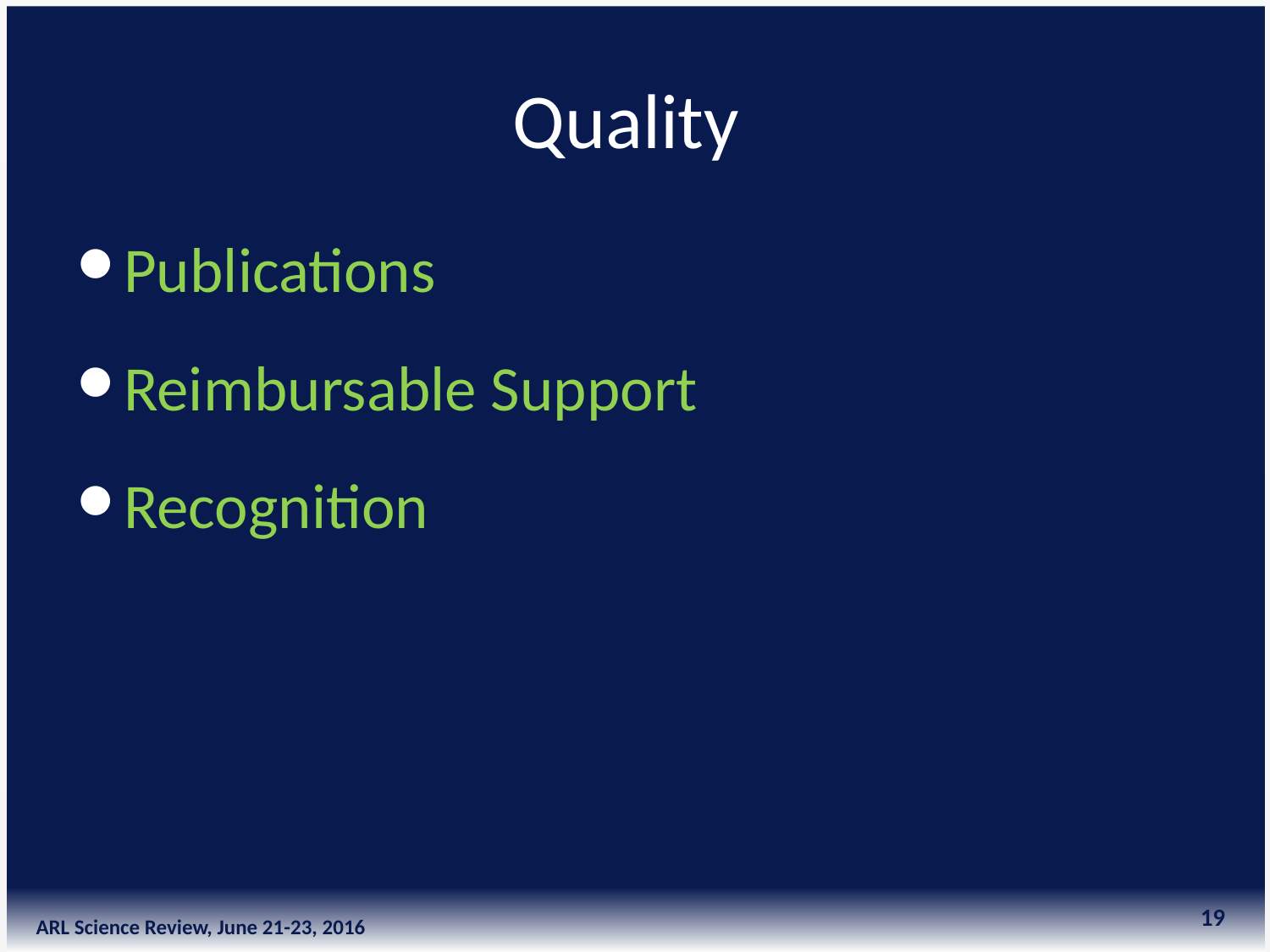

# Quality
Publications
Reimbursable Support
Recognition
19
ARL Science Review, June 21-23, 2016